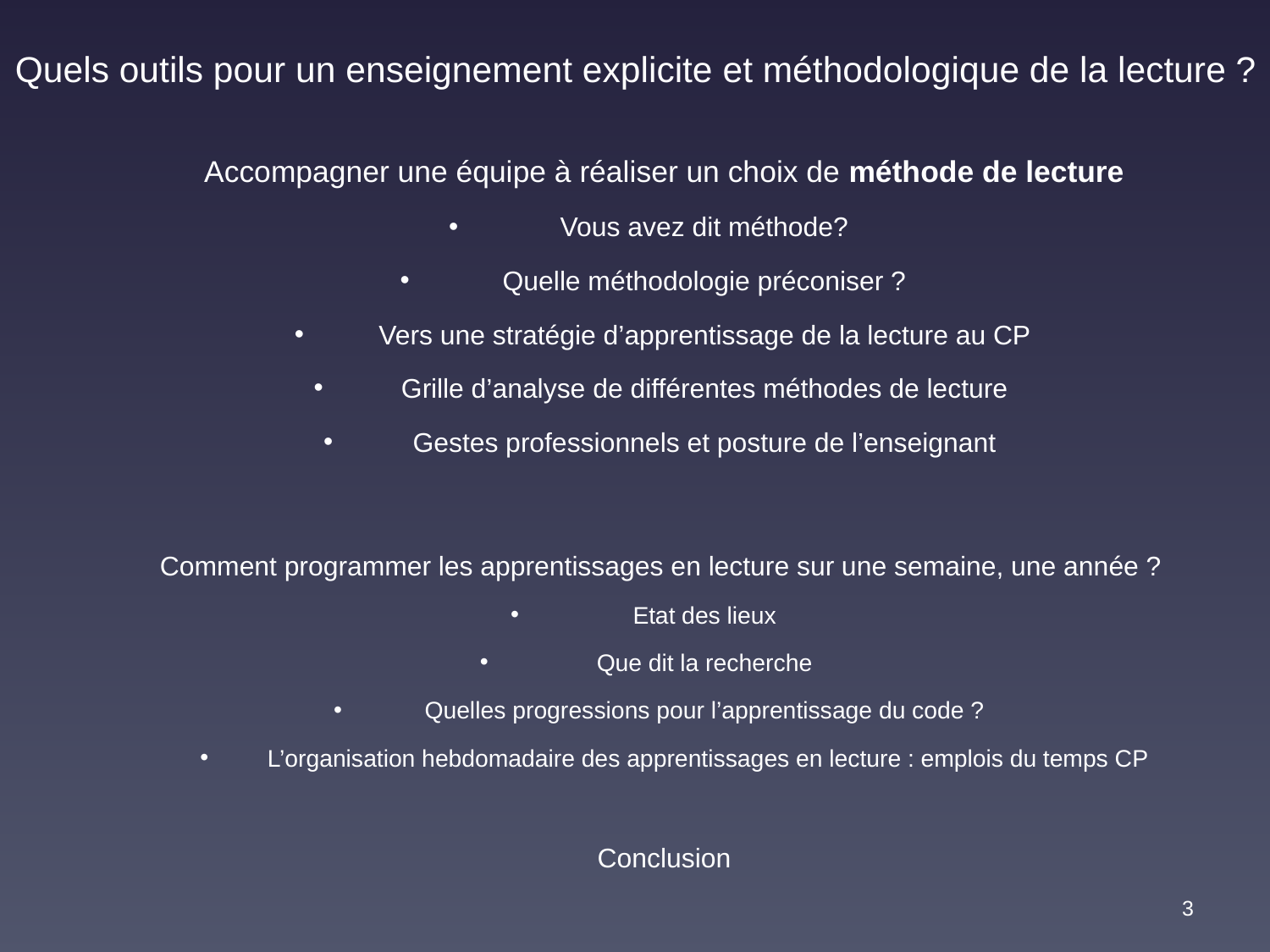

Quels outils pour un enseignement explicite et méthodologique de la lecture ?

Accompagner une équipe à réaliser un choix de méthode de lecture
Vous avez dit méthode?
Quelle méthodologie préconiser ?
Vers une stratégie d’apprentissage de la lecture au CP
Grille d’analyse de différentes méthodes de lecture
Gestes professionnels et posture de l’enseignant

Comment programmer les apprentissages en lecture sur une semaine, une année ?
Etat des lieux
Que dit la recherche
Quelles progressions pour l’apprentissage du code ?
L’organisation hebdomadaire des apprentissages en lecture : emplois du temps CP

Conclusion

3